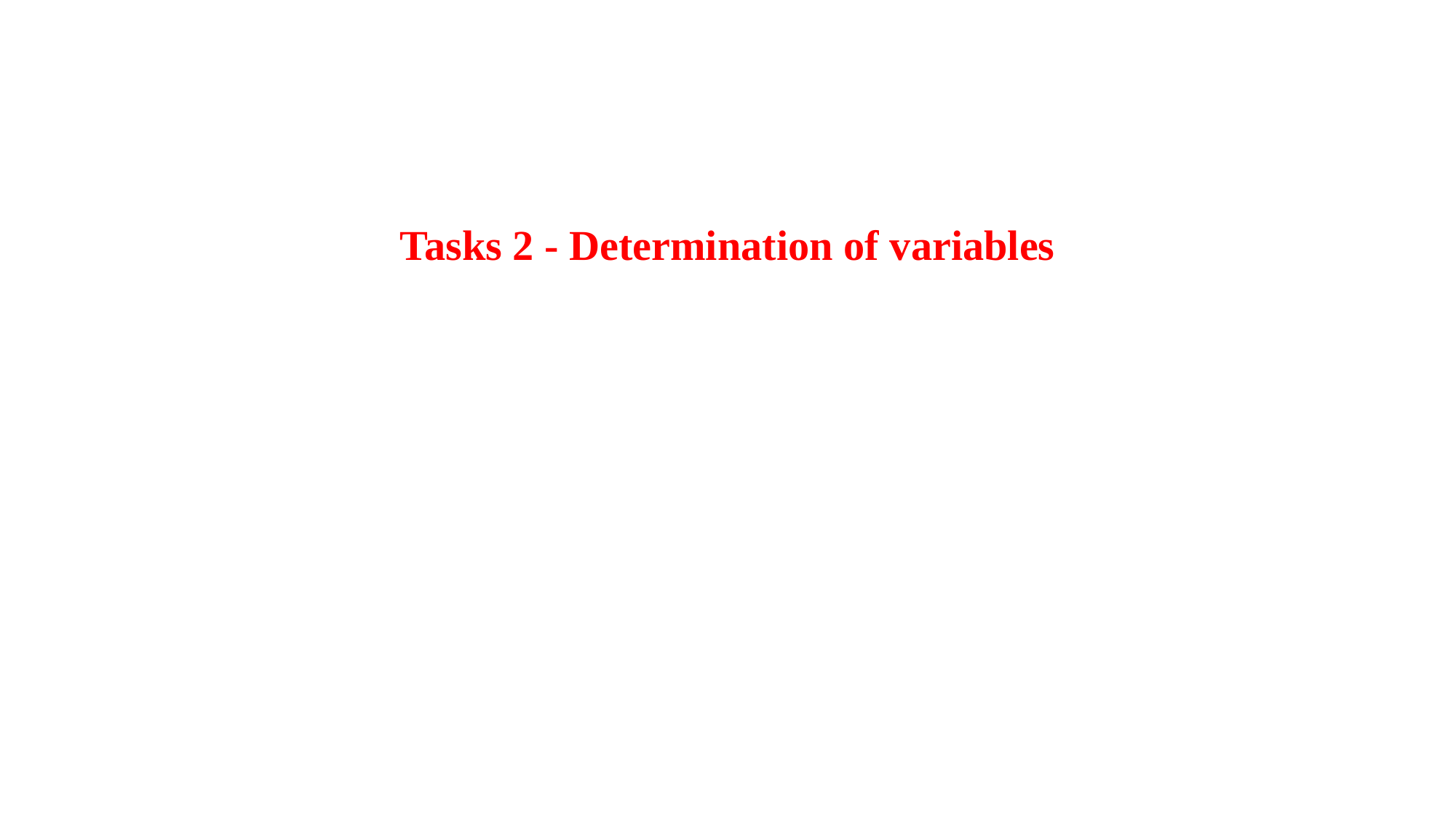

#
Tasks 2 - Determination of variables